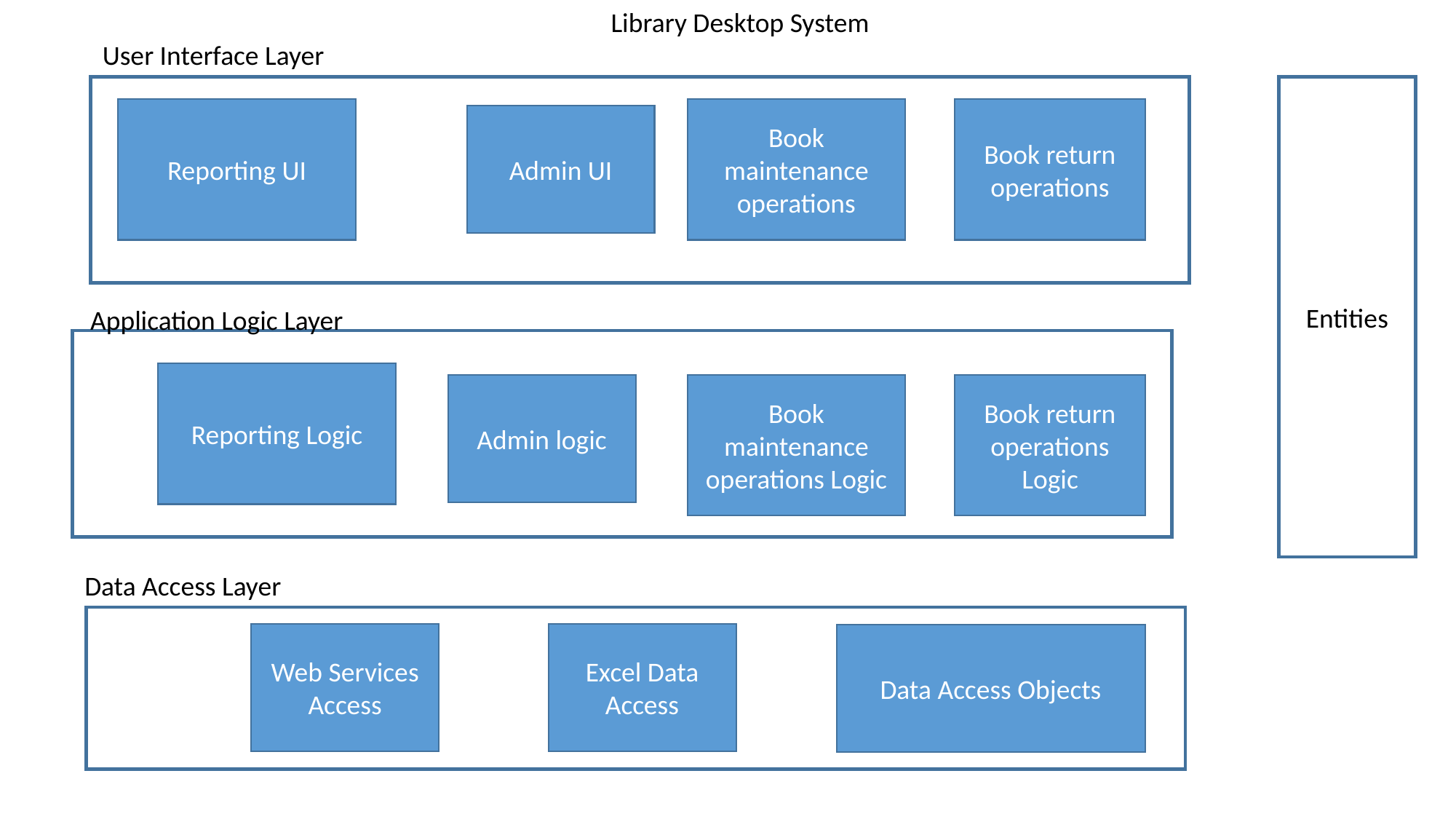

Library Desktop System
User Interface Layer

Entities
Reporting UI
Book maintenance operations
Book return operations
Admin UI
Application Logic Layer

Reporting Logic
Admin logic
Book maintenance operations Logic
Book return operations Logic
Data Access Layer

Web Services Access
Excel Data Access
Data Access Objects